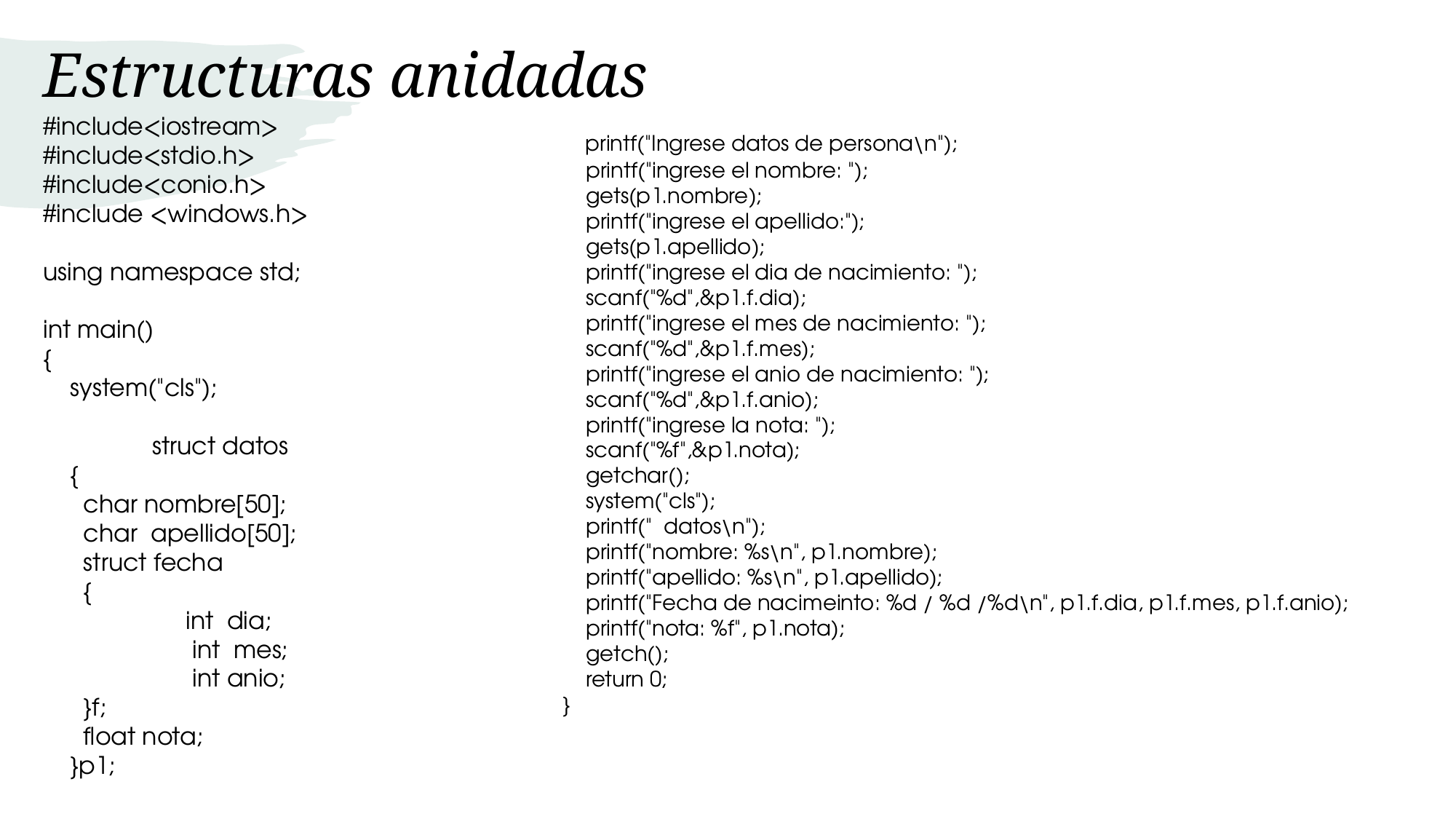

# Estructuras anidadas

#include<iostream>
#include<stdio.h>
#include<conio.h>
#include <windows.h>

using namespace std;

int main()
{
    system("cls");

	struct datos
    {
      char nombre[50];
      char  apellido[50];
      struct fecha
      {
	     int  dia;
	      int  mes;
	      int anio;
      }f;
      float nota;
    }p1;
   printf("Ingrese datos de persona\n");
    printf("ingrese el nombre: ");
    gets(p1.nombre);
    printf("ingrese el apellido:");
    gets(p1.apellido);
    printf("ingrese el dia de nacimiento: ");
    scanf("%d",&p1.f.dia);
    printf("ingrese el mes de nacimiento: ");
    scanf("%d",&p1.f.mes);
    printf("ingrese el anio de nacimiento: ");
    scanf("%d",&p1.f.anio);
    printf("ingrese la nota: ");
    scanf("%f",&p1.nota);
    getchar();
    system("cls");
    printf("  datos\n");
    printf("nombre: %s\n", p1.nombre);
    printf("apellido: %s\n", p1.apellido);
    printf("Fecha de nacimeinto: %d / %d /%d\n", p1.f.dia, p1.f.mes, p1.f.anio);
    printf("nota: %f", p1.nota);
    getch();
    return 0;
}